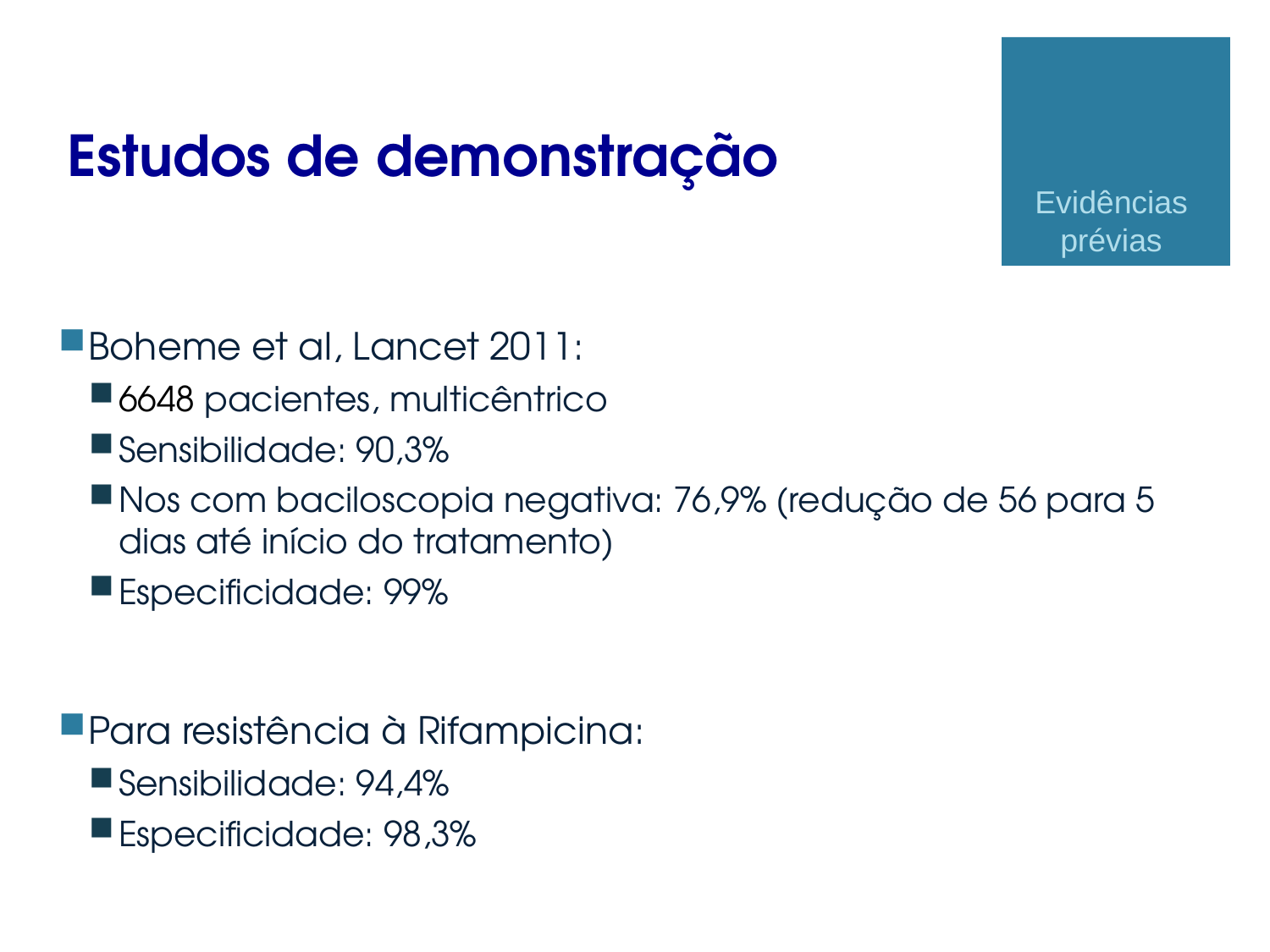

Estudos de demonstração

Evidências
prévias
Boheme et al, Lancet 2011:
6648 pacientes, multicêntrico
Sensibilidade: 90,3%
Nos com baciloscopia negativa: 76,9% (redução de 56 para 5 dias até início do tratamento)
Especificidade: 99%

Para resistência à Rifampicina:
Sensibilidade: 94,4%
Especificidade: 98,3%